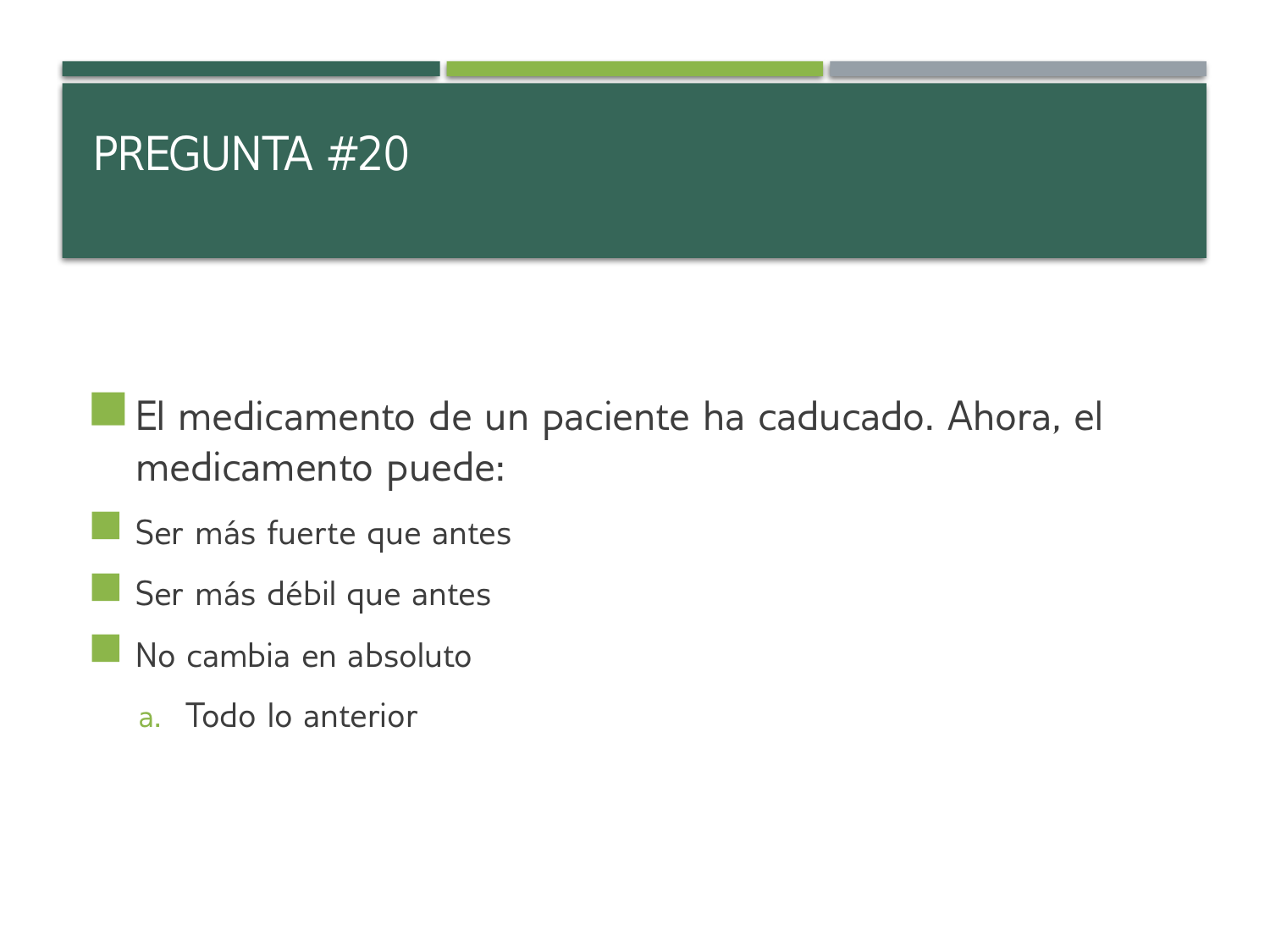

# Pregunta #20

El medicamento de un paciente ha caducado. Ahora, el medicamento puede:
Ser más fuerte que antes
Ser más débil que antes
No cambia en absoluto
Todo lo anterior